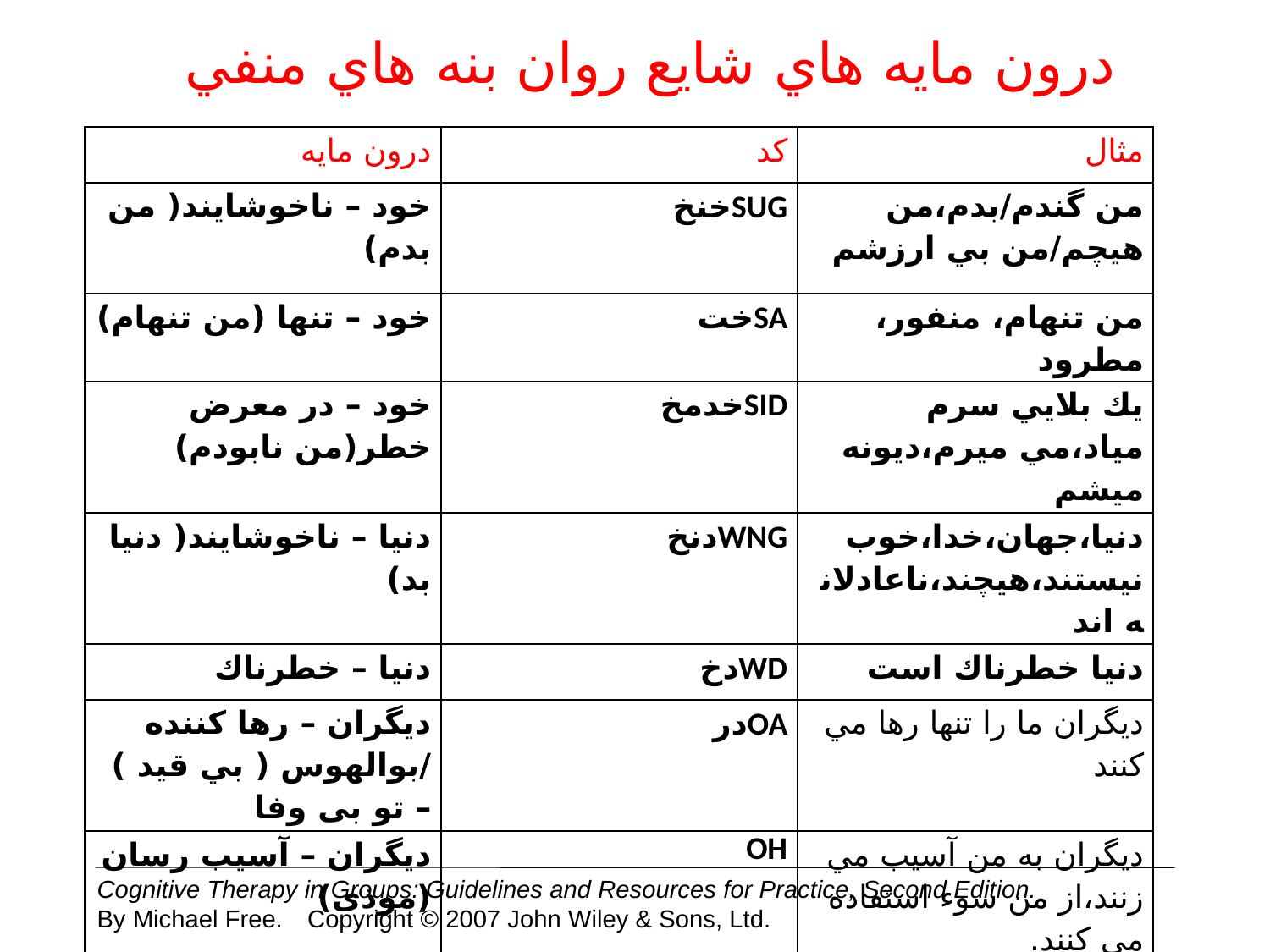

درون مايه هاي شايع روان بنه هاي منفي
| درون مايه | كد | مثال |
| --- | --- | --- |
| خود – ناخوشايند( من بدم) | SUGخنخ | من گندم/بدم،من هيچم/من بي ارزشم |
| خود – تنها (من تنهام) | SAخت | من تنهام، منفور، مطرود |
| خود – در معرض خطر(من نابودم) | SIDخدمخ | يك بلايي سرم مياد،مي ميرم،ديونه ميشم |
| دنيا – ناخوشايند( دنیا بد) | WNGدنخ | دنيا،جهان،خدا،خوب نيستند،هيچند،ناعادلانه اند |
| دنيا – خطرناك | WDدخ | دنيا خطرناك است |
| ديگران – رها كننده /بوالهوس ( بي قيد ) – تو بی وفا | OAدر | ديگران ما را تنها رها مي كنند |
| ديگران – آسيب رسان (موذی) | OH | ديگران به من آسيب مي زنند،از من سوء استفاده مي كنند. |
| ديگران – ناخوشايند- تو بدی | ONGدنخ | ديگران هيچند،منفورند،بدند |